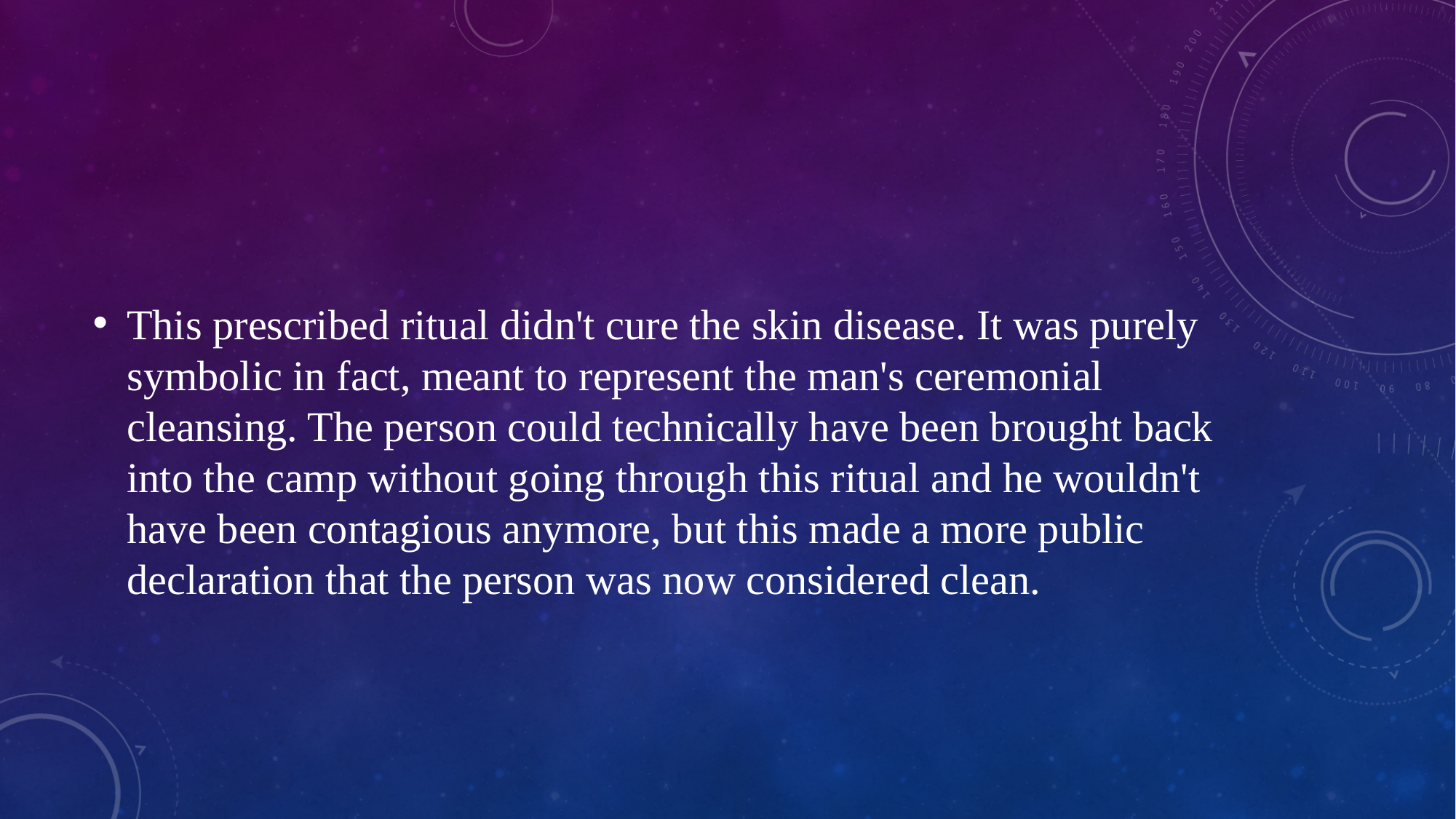

#
This prescribed ritual didn't cure the skin disease. It was purely symbolic in fact, meant to represent the man's ceremonial cleansing. The person could technically have been brought back into the camp without going through this ritual and he wouldn't have been contagious anymore, but this made a more public declaration that the person was now considered clean.